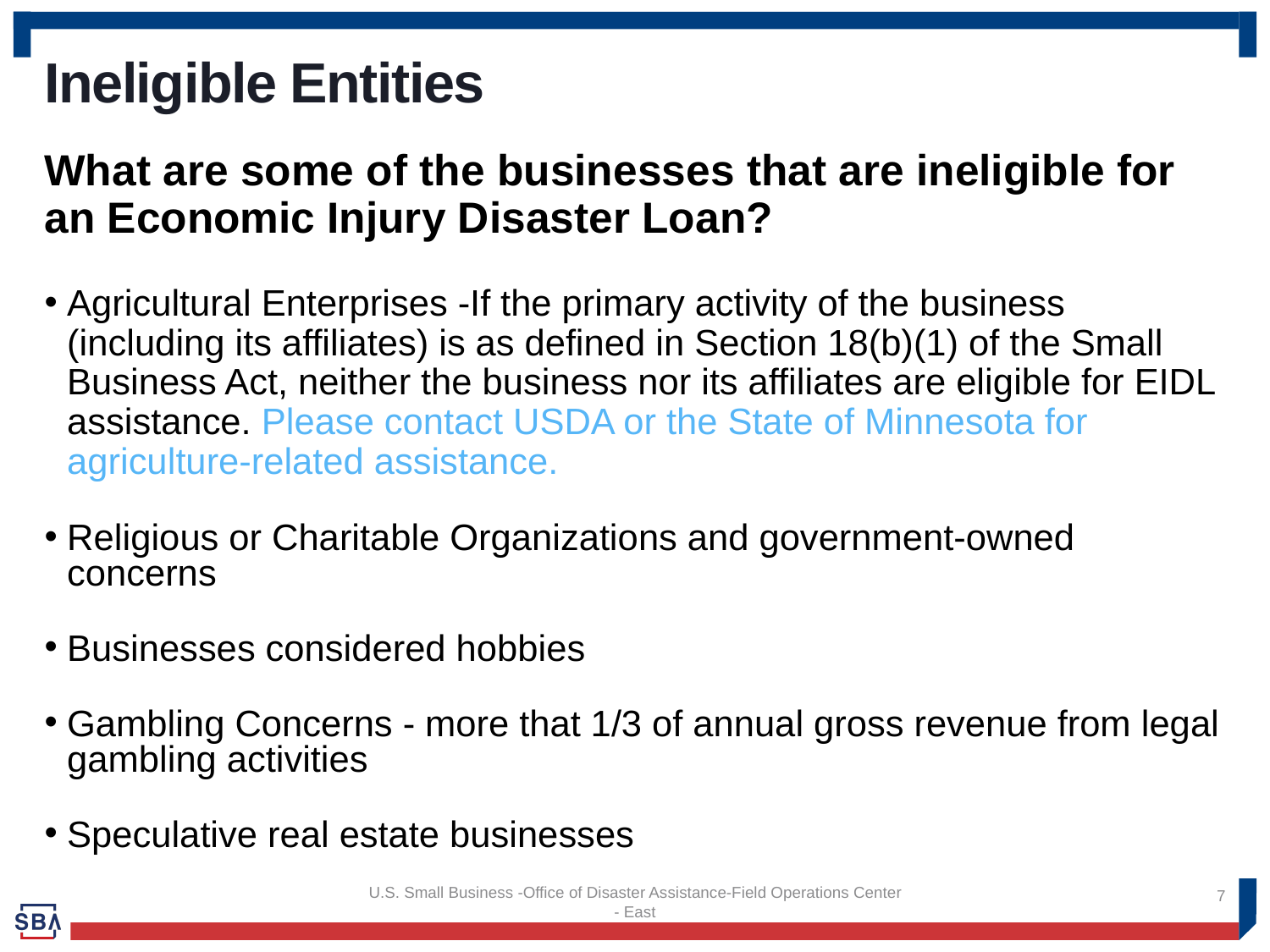

# Ineligible Entities
What are some of the businesses that are ineligible for an Economic Injury Disaster Loan?

Agricultural Enterprises -If the primary activity of the business (including its affiliates) is as defined in Section 18(b)(1) of the Small Business Act, neither the business nor its affiliates are eligible for EIDL assistance. Please contact USDA or the State of Minnesota for agriculture-related assistance.
Religious or Charitable Organizations and government-owned concerns
Businesses considered hobbies
Gambling Concerns - more that 1/3 of annual gross revenue from legal gambling activities
Speculative real estate businesses

7
7
U.S. Small Business -Office of Disaster Assistance-Field Operations Center - East